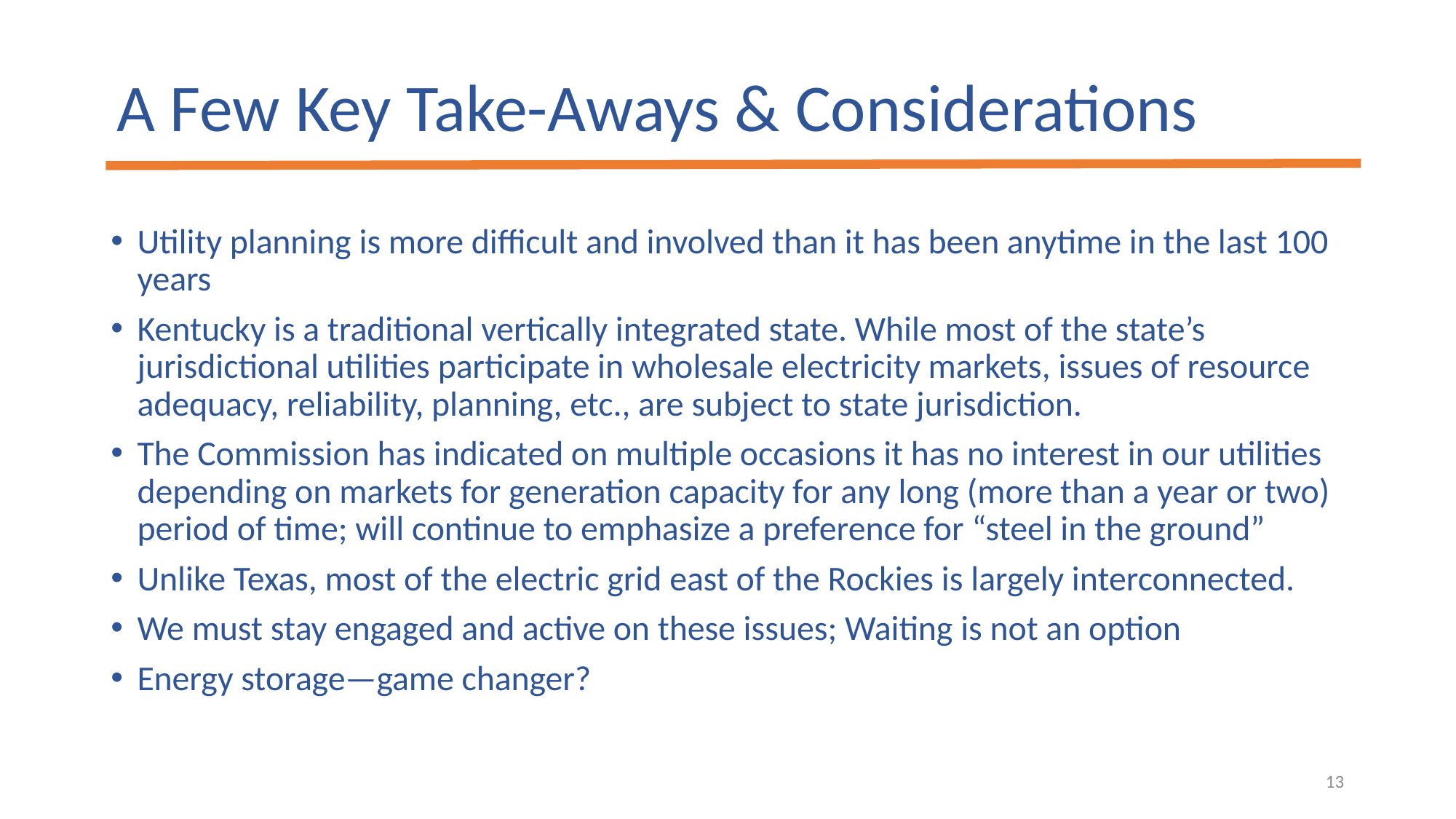

# A Few Key Take-Aways & Considerations
Utility planning is more difficult and involved than it has been anytime in the last 100 years
Kentucky is a traditional vertically integrated state. While most of the state’s jurisdictional utilities participate in wholesale electricity markets, issues of resource adequacy, reliability, planning, etc., are subject to state jurisdiction.
The Commission has indicated on multiple occasions it has no interest in our utilities depending on markets for generation capacity for any long (more than a year or two) period of time; will continue to emphasize a preference for “steel in the ground”
Unlike Texas, most of the electric grid east of the Rockies is largely interconnected.
We must stay engaged and active on these issues; Waiting is not an option
Energy storage—game changer?

13